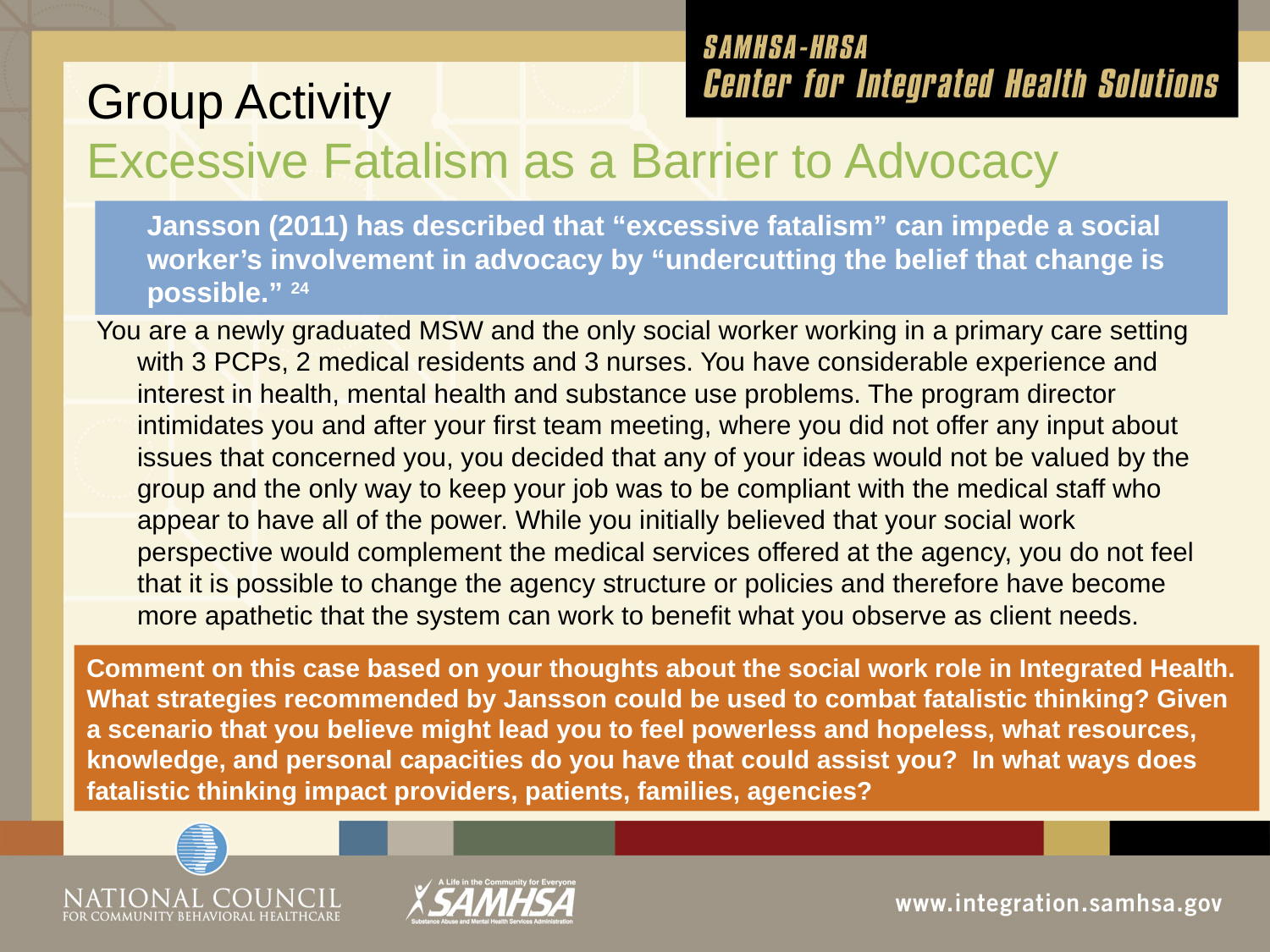

# Group Activity Excessive Fatalism as a Barrier to Advocacy
Jansson (2011) has described that “excessive fatalism” can impede a social worker’s involvement in advocacy by “undercutting the belief that change is possible.” 24
You are a newly graduated MSW and the only social worker working in a primary care setting with 3 PCPs, 2 medical residents and 3 nurses. You have considerable experience and interest in health, mental health and substance use problems. The program director intimidates you and after your first team meeting, where you did not offer any input about issues that concerned you, you decided that any of your ideas would not be valued by the group and the only way to keep your job was to be compliant with the medical staff who appear to have all of the power. While you initially believed that your social work perspective would complement the medical services offered at the agency, you do not feel that it is possible to change the agency structure or policies and therefore have become more apathetic that the system can work to benefit what you observe as client needs.

Comment on this case based on your thoughts about the social work role in Integrated Health. What strategies recommended by Jansson could be used to combat fatalistic thinking? Given a scenario that you believe might lead you to feel powerless and hopeless, what resources, knowledge, and personal capacities do you have that could assist you?  In what ways does fatalistic thinking impact providers, patients, families, agencies?